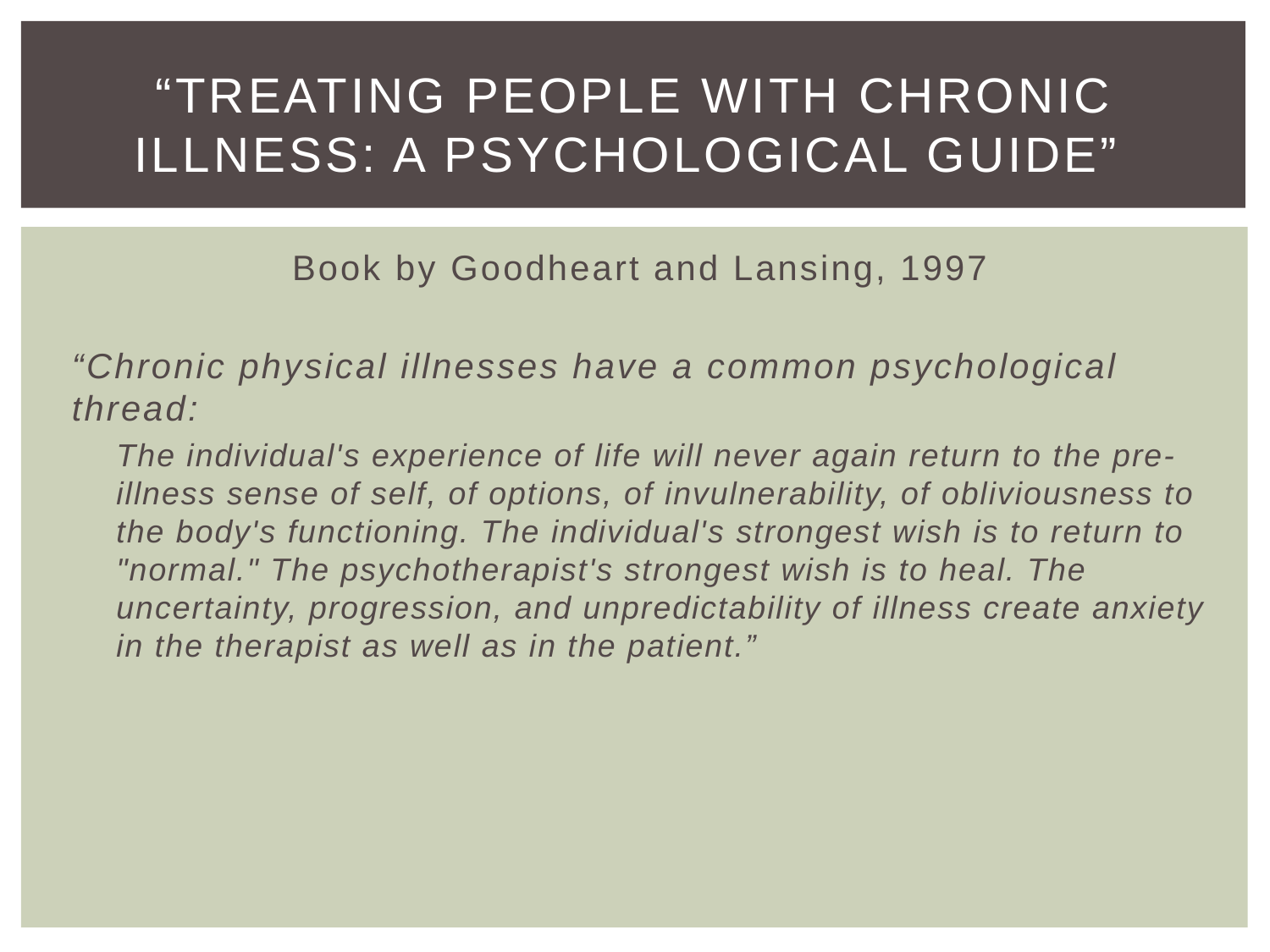

# “TREATING PEOPLE WITH CHRONIC ILLNESS: A PSYCHOLOGICAL GUIDE”
Book by Goodheart and Lansing, 1997

“Chronic physical illnesses have a common psychological thread:
The individual's experience of life will never again return to the pre-illness sense of self, of options, of invulnerability, of obliviousness to the body's functioning. The individual's strongest wish is to return to "normal." The psychotherapist's strongest wish is to heal. The uncertainty, progression, and unpredictability of illness create anxiety in the therapist as well as in the patient.”